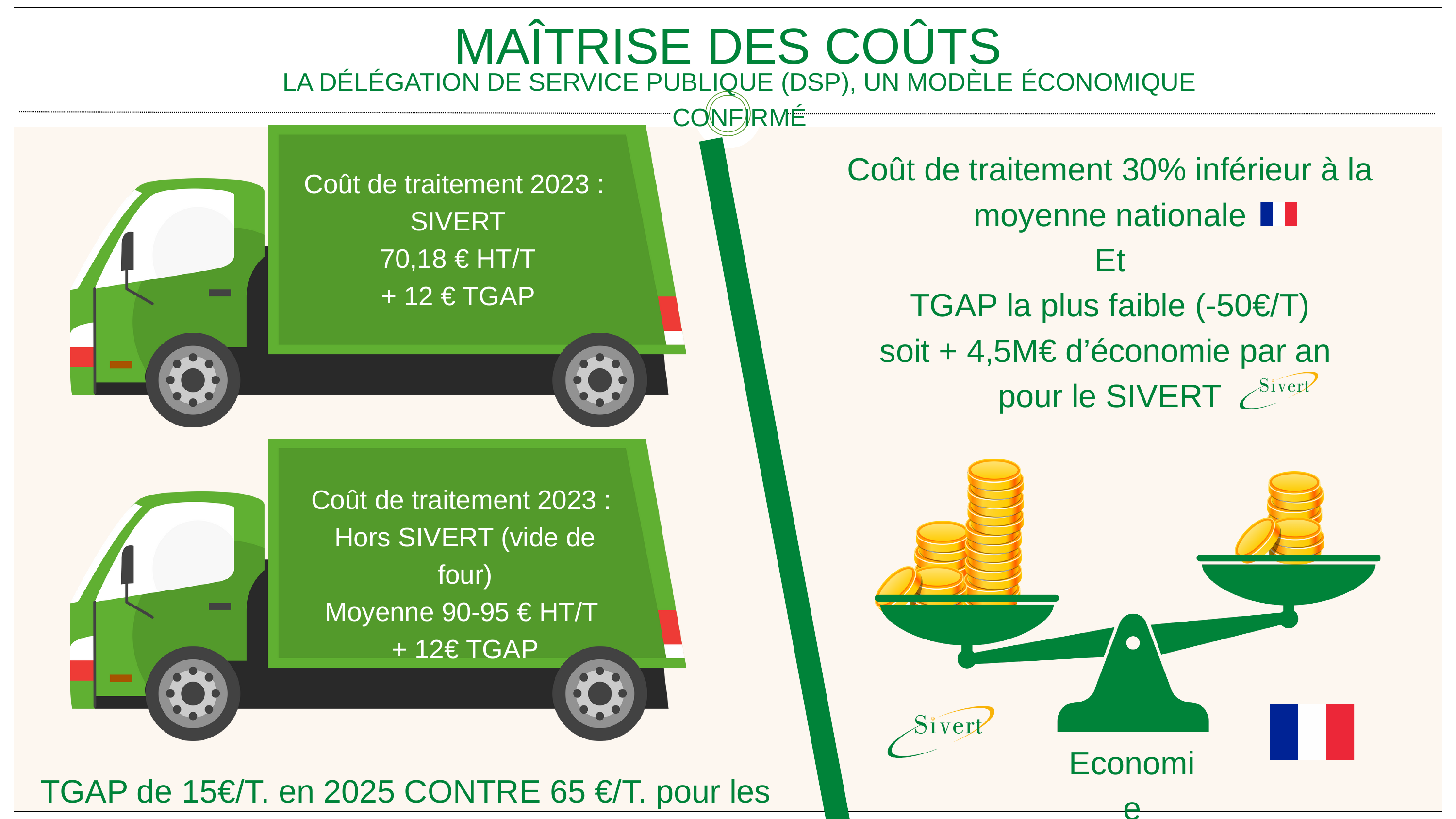

MAÎTRISE DES COÛTS

LA DÉLÉGATION DE SERVICE PUBLIQUE (DSP), UN MODÈLE ÉCONOMIQUE CONFIRMÉ

Coût de traitement 30% inférieur à la moyenne nationale
Et
TGAP la plus faible (-50€/T)
soit + 4,5M€ d’économie par an
pour le SIVERT
Coût de traitement 2023 :
SIVERT
70,18 € HT/T
+ 12 € TGAP

Coût de traitement 2023 :
Hors SIVERT (vide de four)
Moyenne 90-95 € HT/T
+ 12€ TGAP

Economie
TGAP de 15€/T. en 2025 CONTRE 65 €/T. pour les ISDND